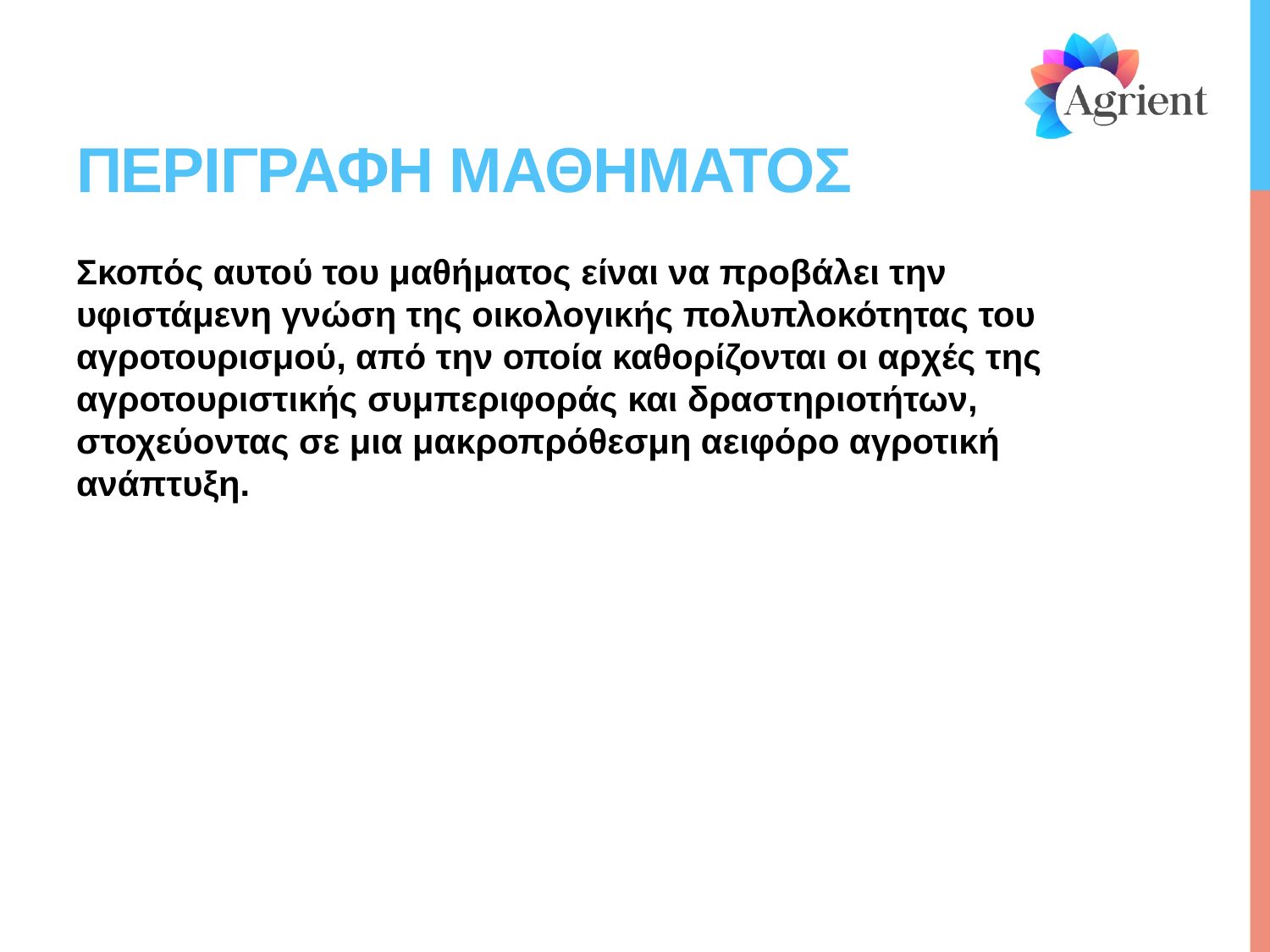

# Περιγραφη μαθηματοσ
Σκοπός αυτού του μαθήματος είναι να προβάλει την υφιστάμενη γνώση της οικολογικής πολυπλοκότητας του αγροτουρισμού, από την οποία καθορίζονται οι αρχές της αγροτουριστικής συμπεριφοράς και δραστηριοτήτων, στοχεύοντας σε μια μακροπρόθεσμη αειφόρο αγροτική ανάπτυξη.